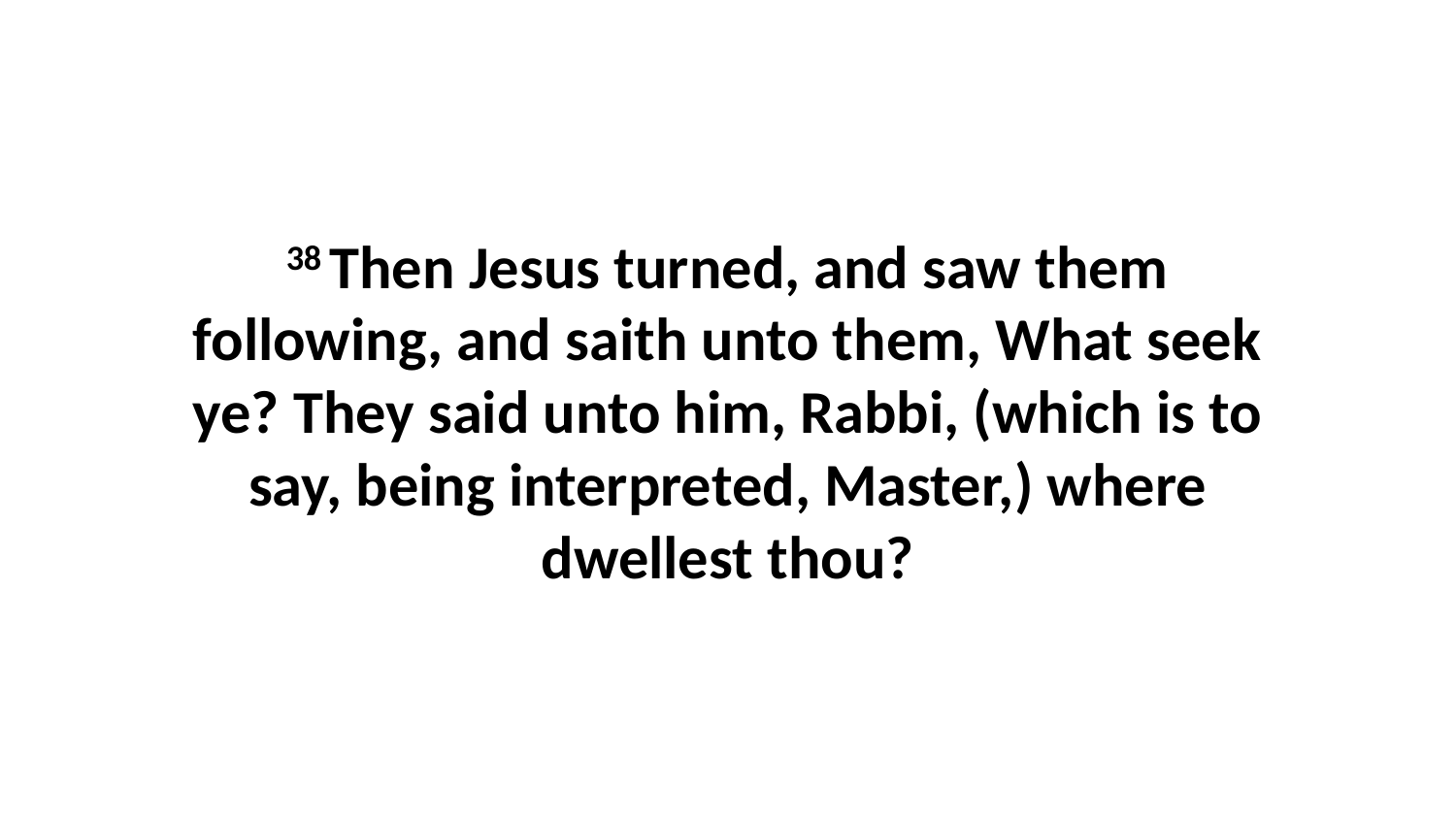

38 Then Jesus turned, and saw them following, and saith unto them, What seek ye? They said unto him, Rabbi, (which is to say, being interpreted, Master,) where dwellest thou?